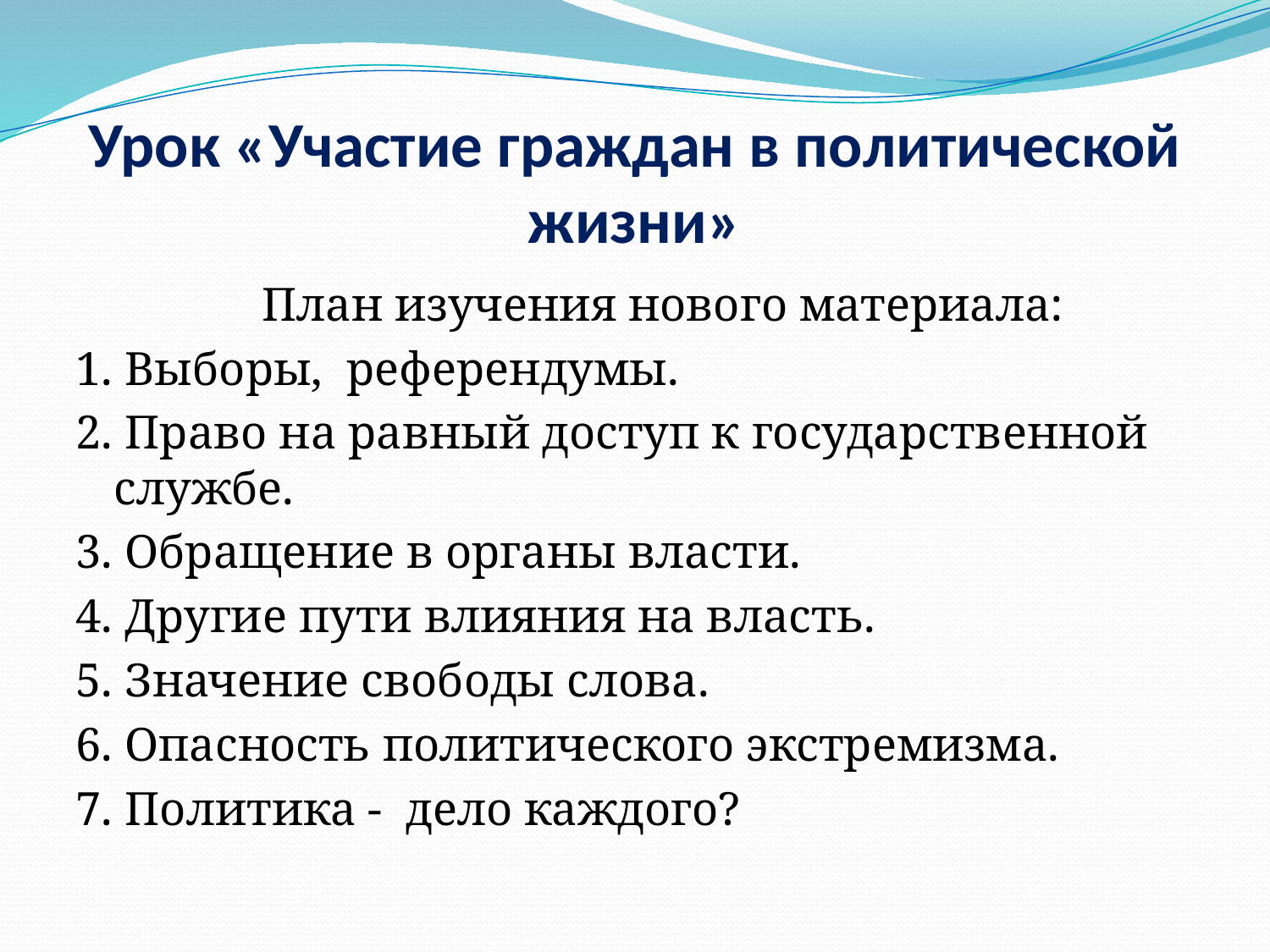

# Урок «Участие граждан в политической жизни»
    План изучения нового материала:
1. Выборы,  референдумы.
2. Право на равный доступ к государственной службе.
3. Обращение в органы власти.
4. Другие пути влияния на власть.
5. Значение свободы слова.
6. Опасность политического экстремизма.
7. Политика -  дело каждого?